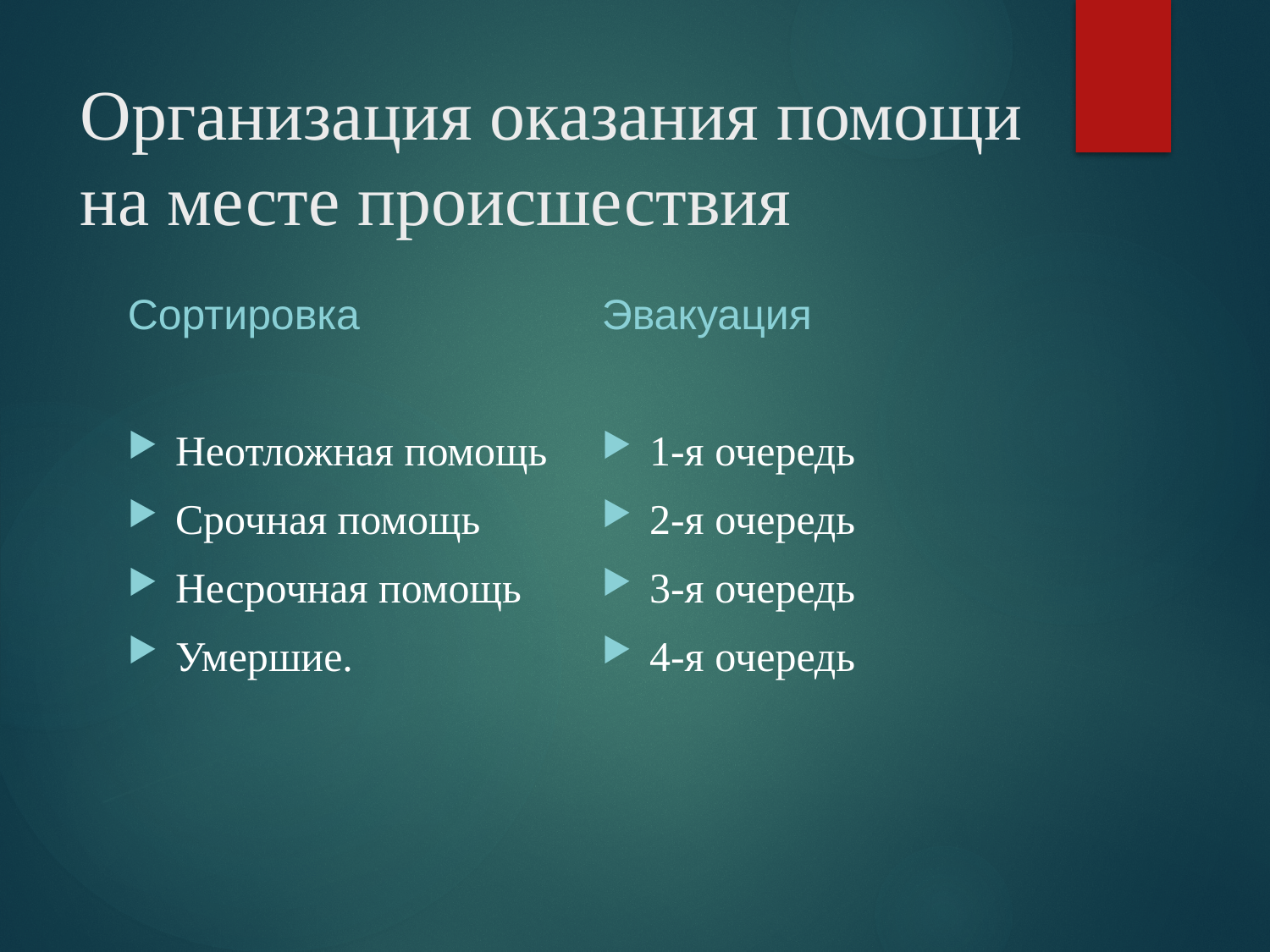

# Организация оказания помощи на месте происшествия
Сортировка
Эвакуация

Неотложная помощь
Срочная помощь
Несрочная помощь
Умершие.

1-я очередь
2-я очередь
3-я очередь
4-я очередь